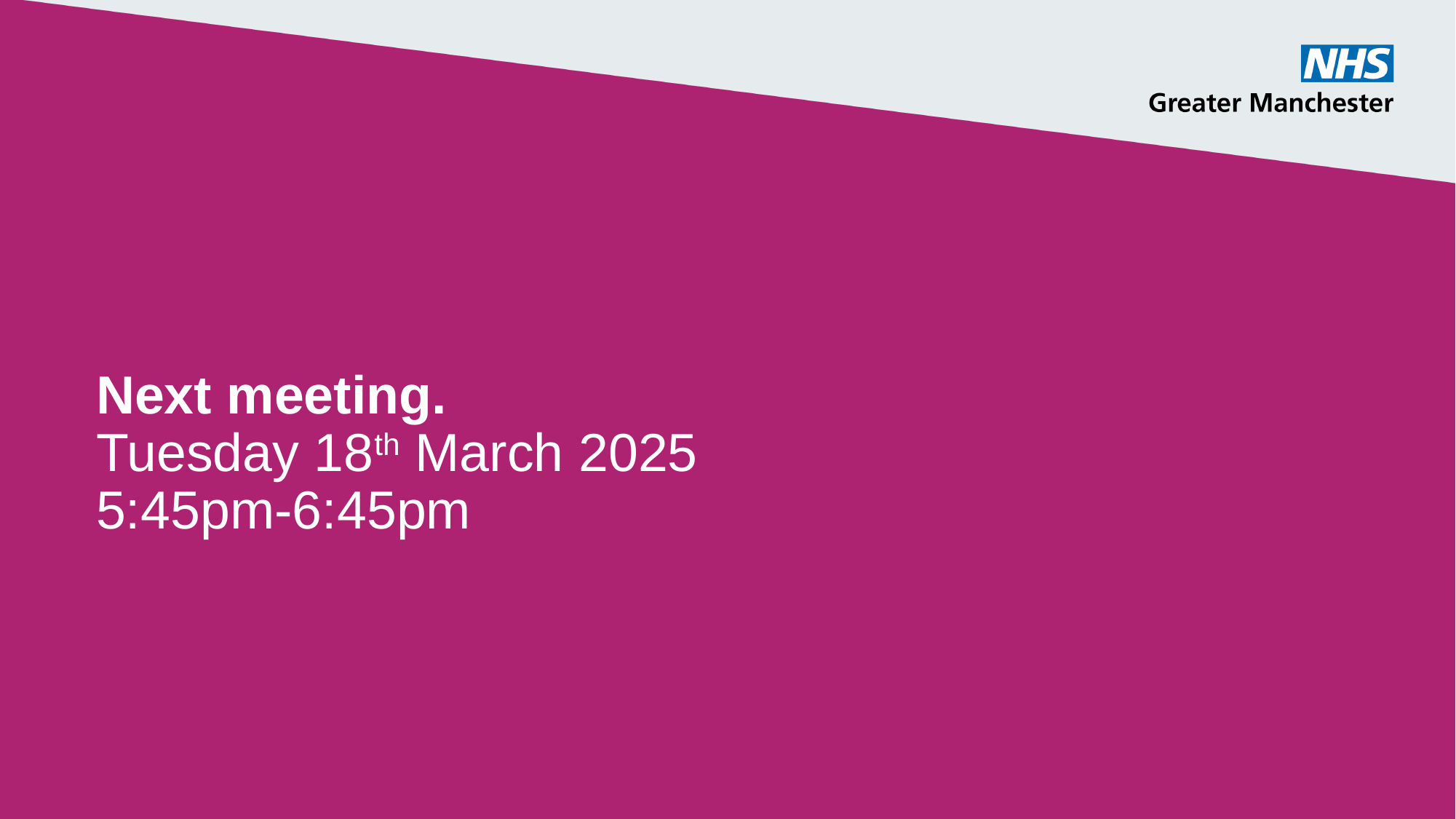

# Next meeting. Tuesday 18th March 2025 5:45pm-6:45pm